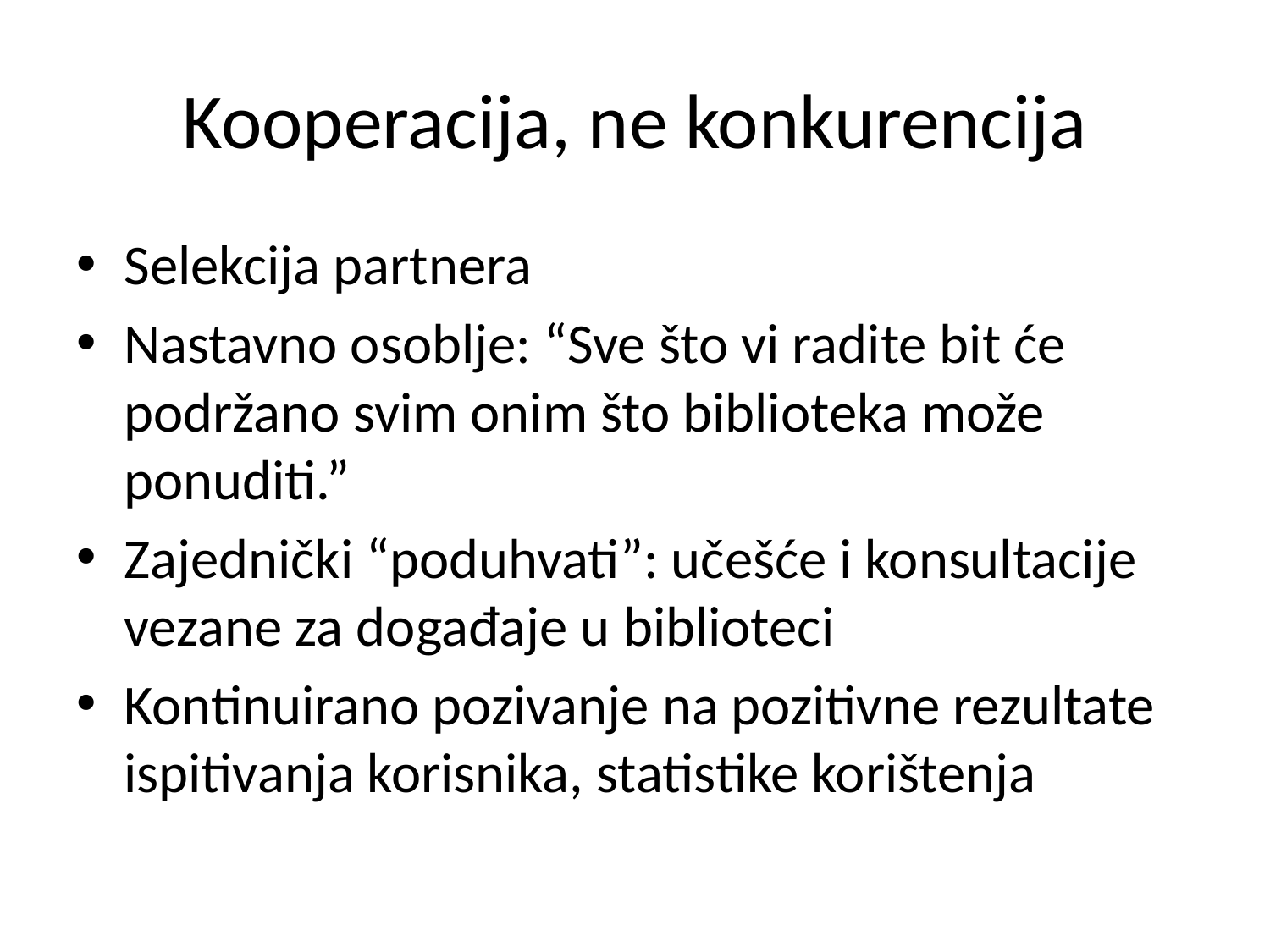

# Kooperacija, ne konkurencija
Selekcija partnera
Nastavno osoblje: “Sve što vi radite bit će podržano svim onim što biblioteka može ponuditi.”
Zajednički “poduhvati”: učešće i konsultacije vezane za događaje u biblioteci
Kontinuirano pozivanje na pozitivne rezultate ispitivanja korisnika, statistike korištenja